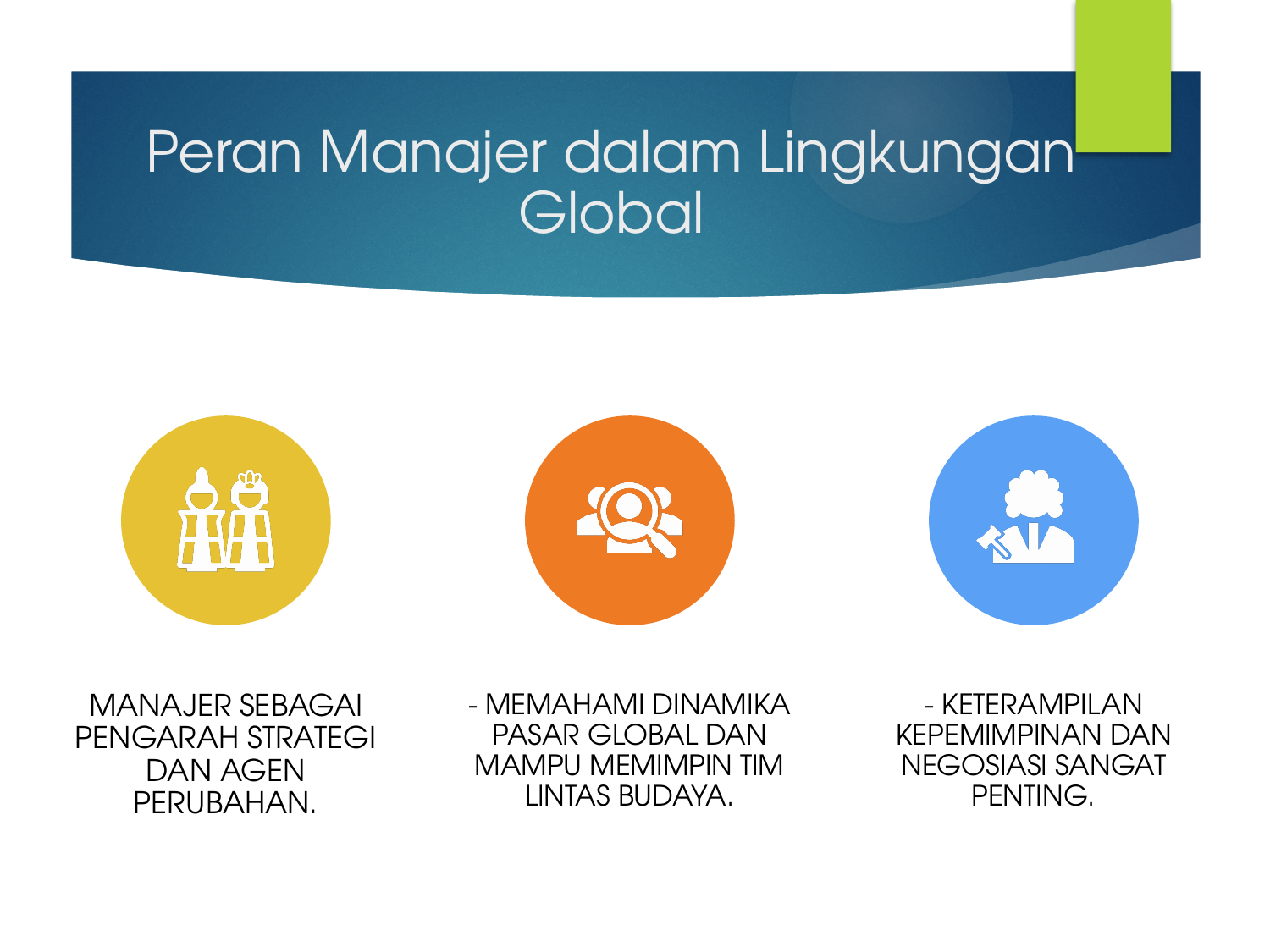

# Peran Manajer dalam Lingkungan Global
Manajer sebagai pengarah strategi dan agen perubahan.
- Memahami dinamika pasar global dan mampu memimpin tim lintas budaya.
- Keterampilan kepemimpinan dan negosiasi sangat penting.